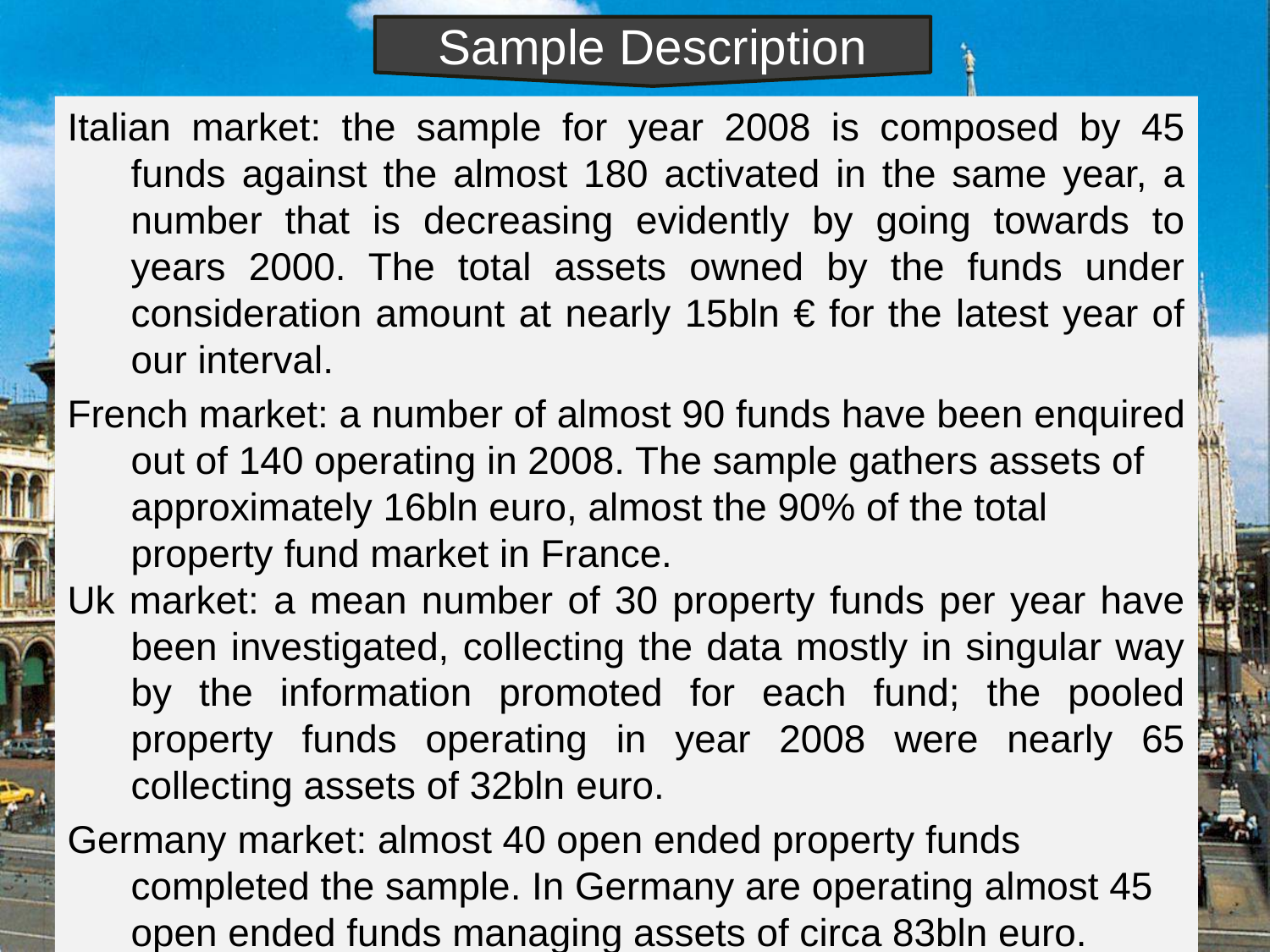

Sample Description
Italian market: the sample for year 2008 is composed by 45 funds against the almost 180 activated in the same year, a number that is decreasing evidently by going towards to years 2000. The total assets owned by the funds under consideration amount at nearly 15bln € for the latest year of our interval.
French market: a number of almost 90 funds have been enquired out of 140 operating in 2008. The sample gathers assets of approximately 16bln euro, almost the 90% of the total property fund market in France.
Uk market: a mean number of 30 property funds per year have been investigated, collecting the data mostly in singular way by the information promoted for each fund; the pooled property funds operating in year 2008 were nearly 65 collecting assets of 32bln euro.
Germany market: almost 40 open ended property funds completed the sample. In Germany are operating almost 45 open ended funds managing assets of circa 83bln euro.